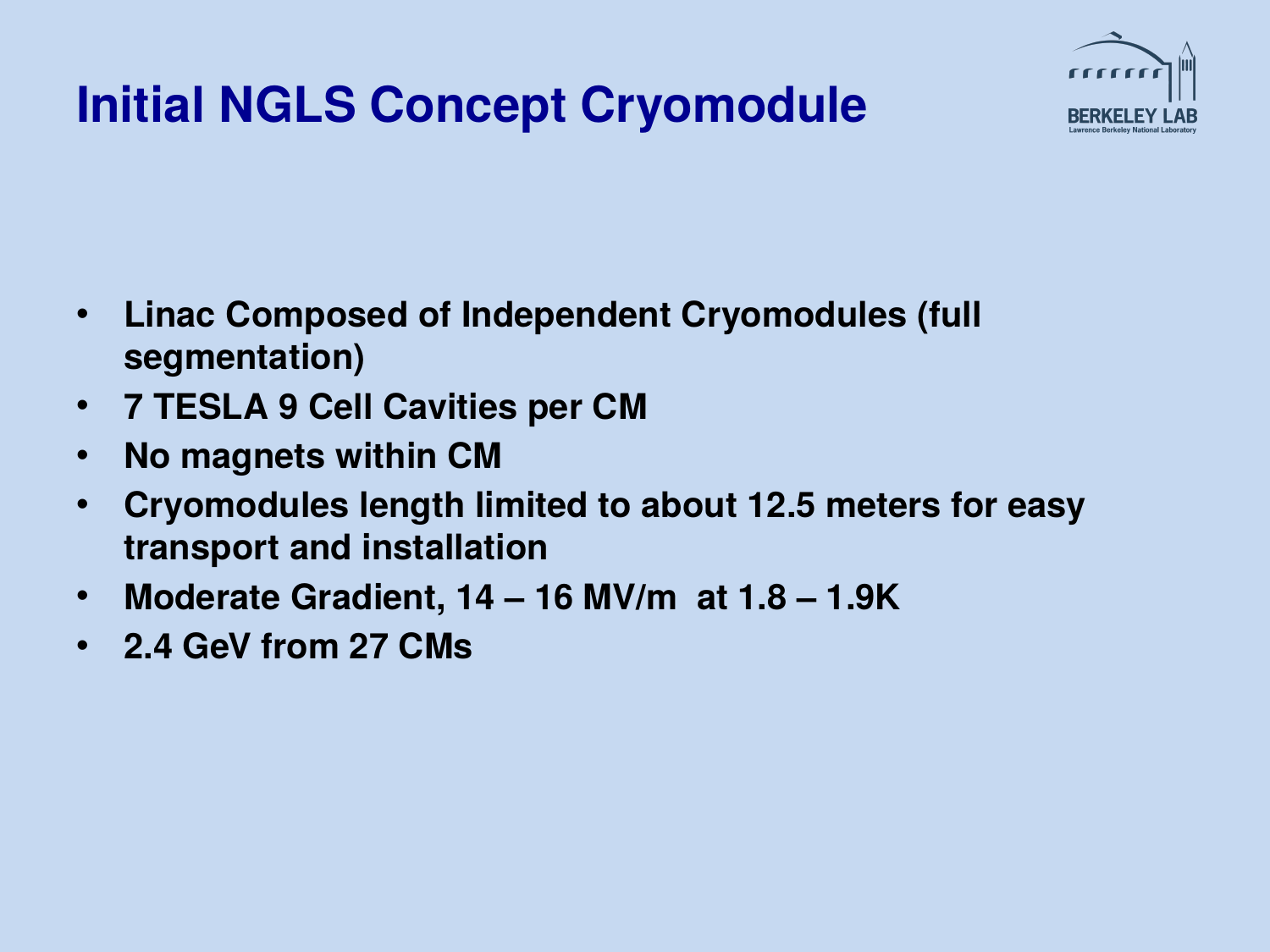

# Initial NGLS Concept Cryomodule
Linac Composed of Independent Cryomodules (full segmentation)
7 TESLA 9 Cell Cavities per CM
No magnets within CM
Cryomodules length limited to about 12.5 meters for easy transport and installation
Moderate Gradient, 14 – 16 MV/m  at 1.8 – 1.9K
2.4 GeV from 27 CMs